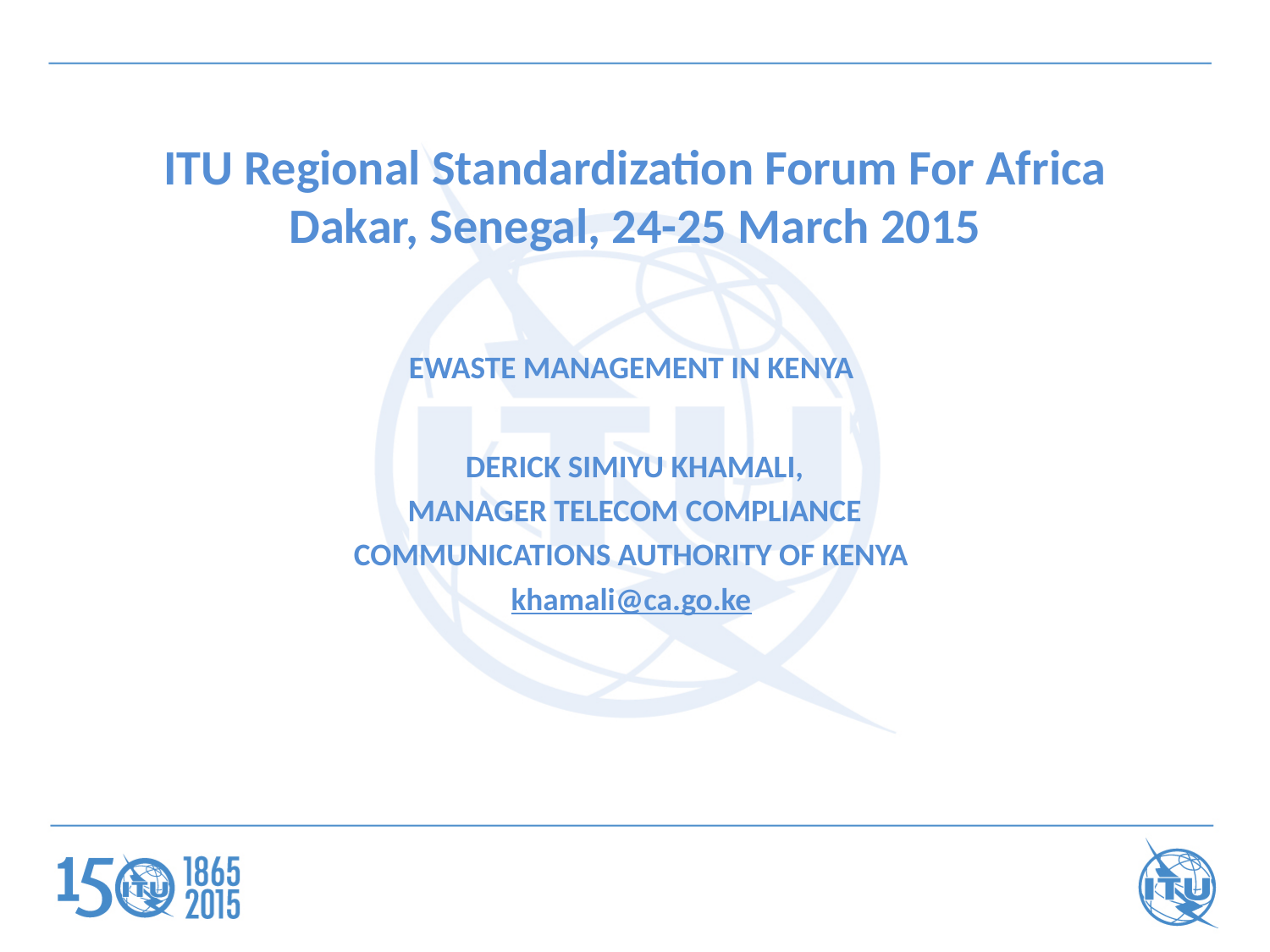

# ITU Regional Standardization Forum For Africa Dakar, Senegal, 24-25 March 2015
EWASTE MANAGEMENT IN KENYA

DERICK SIMIYU KHAMALI,
MANAGER TELECOM COMPLIANCE
COMMUNICATIONS AUTHORITY OF KENYA
khamali@ca.go.ke